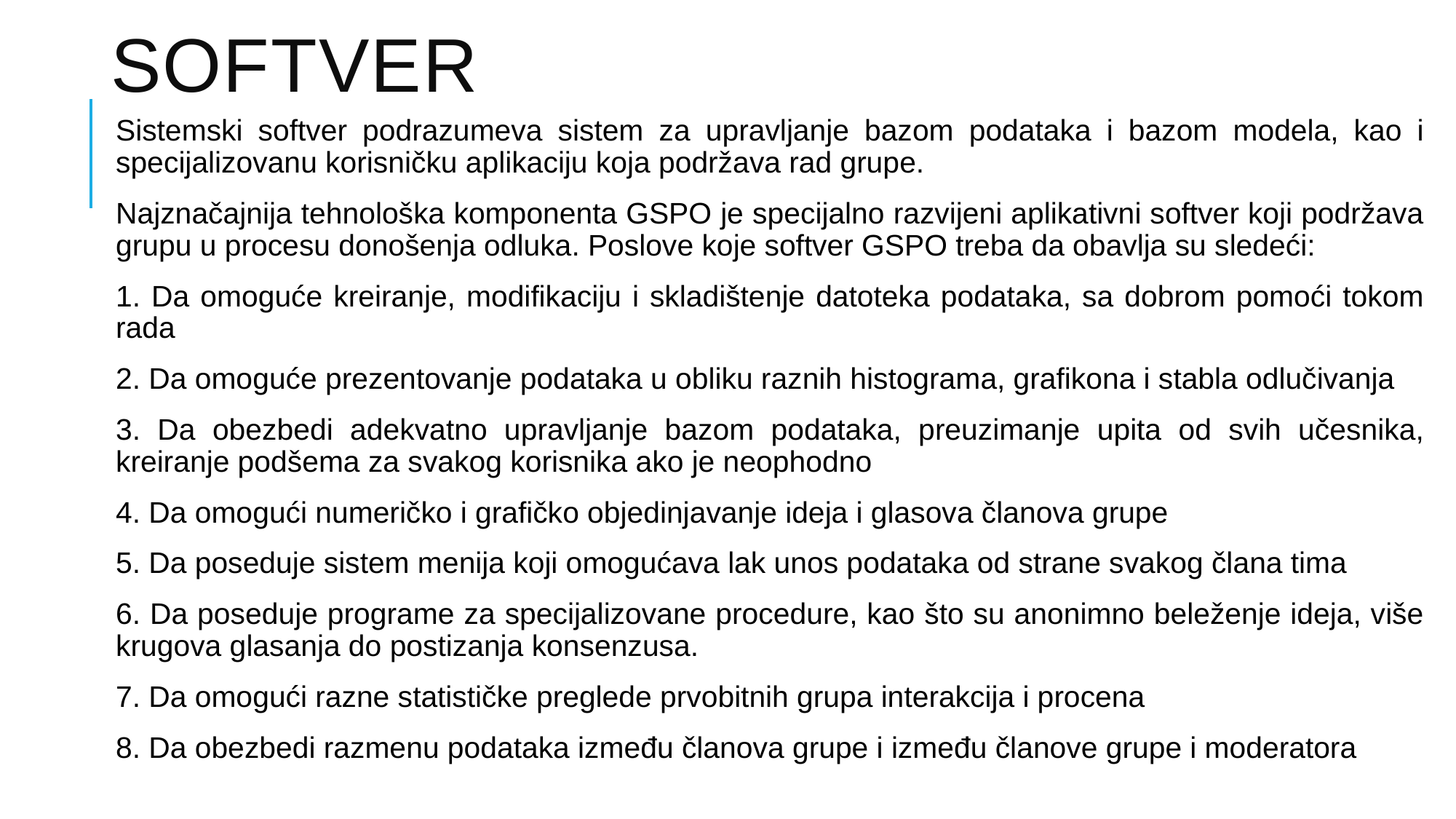

# softver
Sistemski softver podrazumeva sistem za upravljanje bazom podataka i bazom modela, kao i specijalizovanu korisničku aplikaciju koja podržava rad grupe.
Najznačajnija tehnološka komponenta GSPO je specijalno razvijeni aplikativni softver koji podržava grupu u procesu donošenja odluka. Poslove koje softver GSPO treba da obavlja su sledeći:
1. Da omoguće kreiranje, modifikaciju i skladištenje datoteka podataka, sa dobrom pomoći tokom rada
2. Da omoguće prezentovanje podataka u obliku raznih histograma, grafikona i stabla odlučivanja
3. Da obezbedi adekvatno upravljanje bazom podataka, preuzimanje upita od svih učesnika, kreiranje podšema za svakog korisnika ako je neophodno
4. Da omogući numeričko i grafičko objedinjavanje ideja i glasova članova grupe
5. Da poseduje sistem menija koji omogućava lak unos podataka od strane svakog člana tima
6. Da poseduje programe za specijalizovane procedure, kao što su anonimno beleženje ideja, više krugova glasanja do postizanja konsenzusa.
7. Da omogući razne statističke preglede prvobitnih grupa interakcija i procena
8. Da obezbedi razmenu podataka između članova grupe i između članove grupe i moderatora